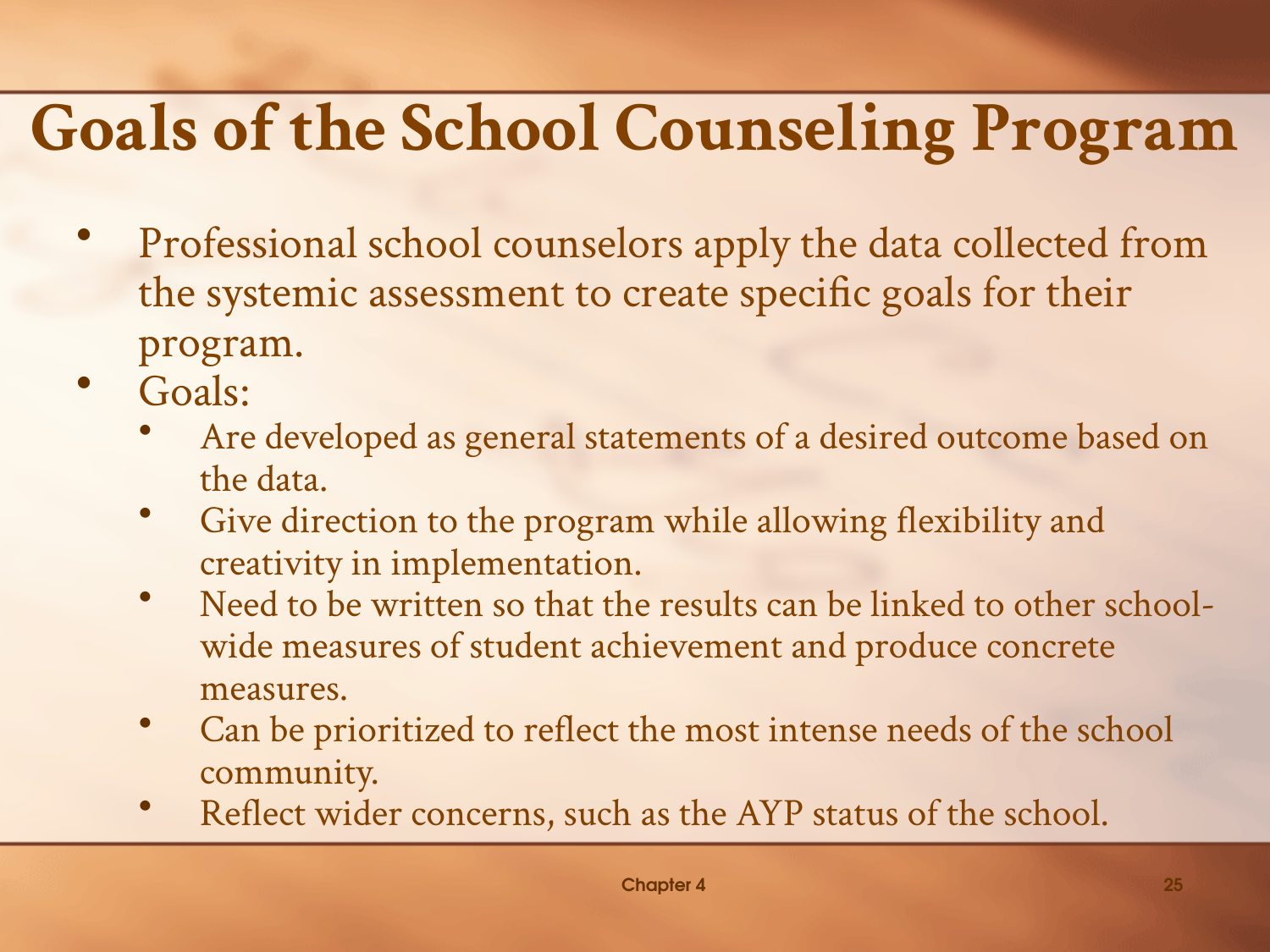

Goals of the School Counseling Program
Professional school counselors apply the data collected from the systemic assessment to create specific goals for their program.
Goals:
Are developed as general statements of a desired outcome based on the data.
Give direction to the program while allowing flexibility and creativity in implementation.
Need to be written so that the results can be linked to other school-wide measures of student achievement and produce concrete measures.
Can be prioritized to reflect the most intense needs of the school community.
Reflect wider concerns, such as the AYP status of the school.
Chapter 4
25